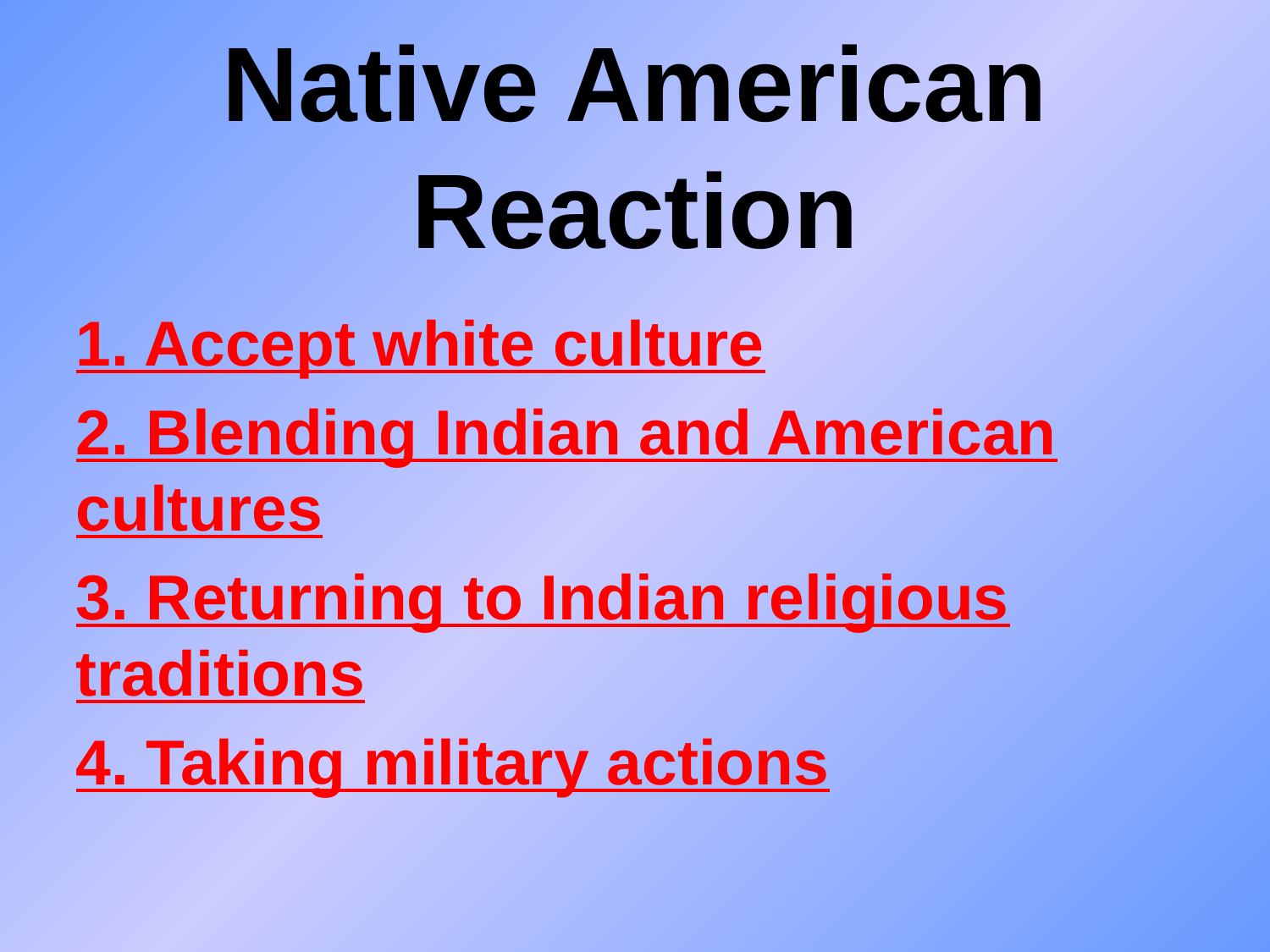

Native American Reaction
1. Accept white culture
2. Blending Indian and American cultures
3. Returning to Indian religious traditions
4. Taking military actions